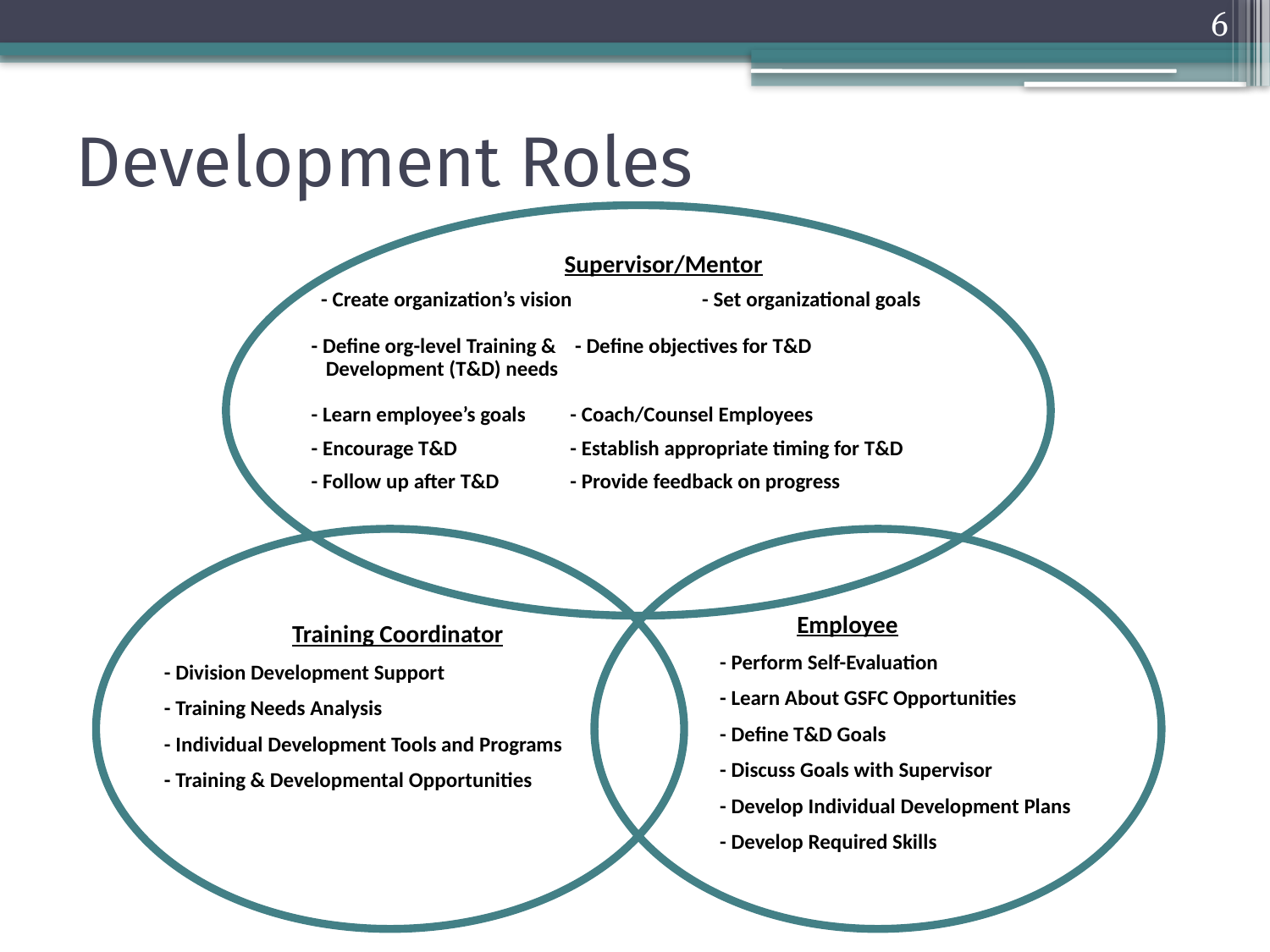

6
# Development Roles

                                              Supervisor/Mentor
  - Create organization’s vision	  - Set organizational goals

- Define org-level Training & 	  - Define objectives for T&D
   Development (T&D) needs

- Learn employee’s goals	 - Coach/Counsel Employees
- Encourage T&D	 - Establish appropriate timing for T&D
- Follow up after T&D	 - Provide feedback on progress

              Employee
- Perform Self-Evaluation
- Learn About GSFC Opportunities
- Define T&D Goals
- Discuss Goals with Supervisor
- Develop Individual Development Plans
- Develop Required Skills
Training Coordinator
- Division Development Support
- Training Needs Analysis
- Individual Development Tools and Programs
- Training & Developmental Opportunities